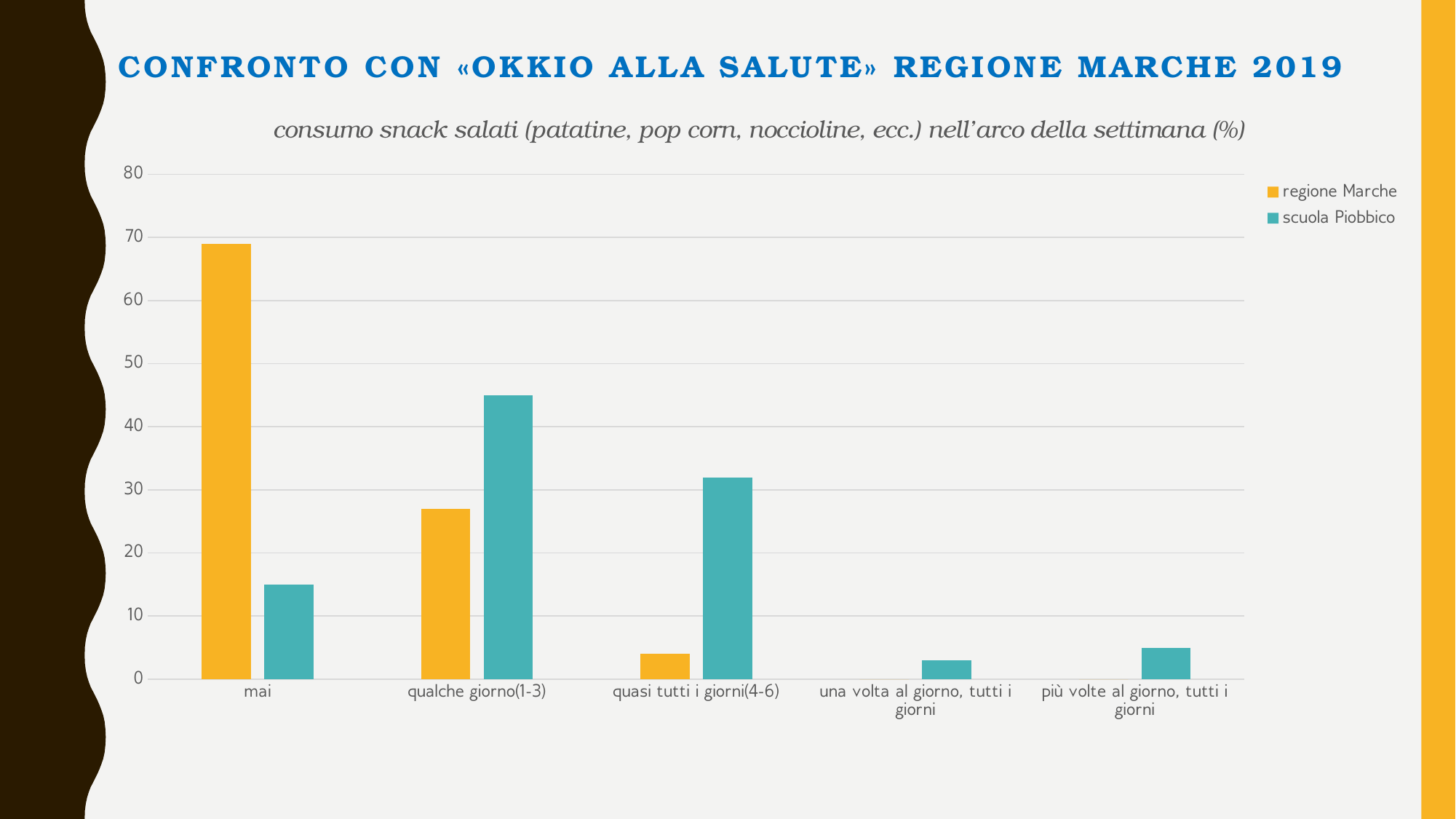

# CONFRONTO CON «OKKIO ALLA SALUTE» REGIONE MARCHE 2019

### Chart: consumo snack salati (patatine, pop corn, noccioline, ecc.) nell’arco della settimana (%)

| Category | regione Marche | scuola Piobbico |
|---|---|---|
| mai | 69.0 | 15.0 |
| qualche giorno(1-3) | 27.0 | 45.0 |
| quasi tutti i giorni(4-6) | 4.0 | 32.0 |
| una volta al giorno, tutti i giorni | 0.0 | 3.0 |
| più volte al giorno, tutti i giorni | 0.0 | 5.0 |